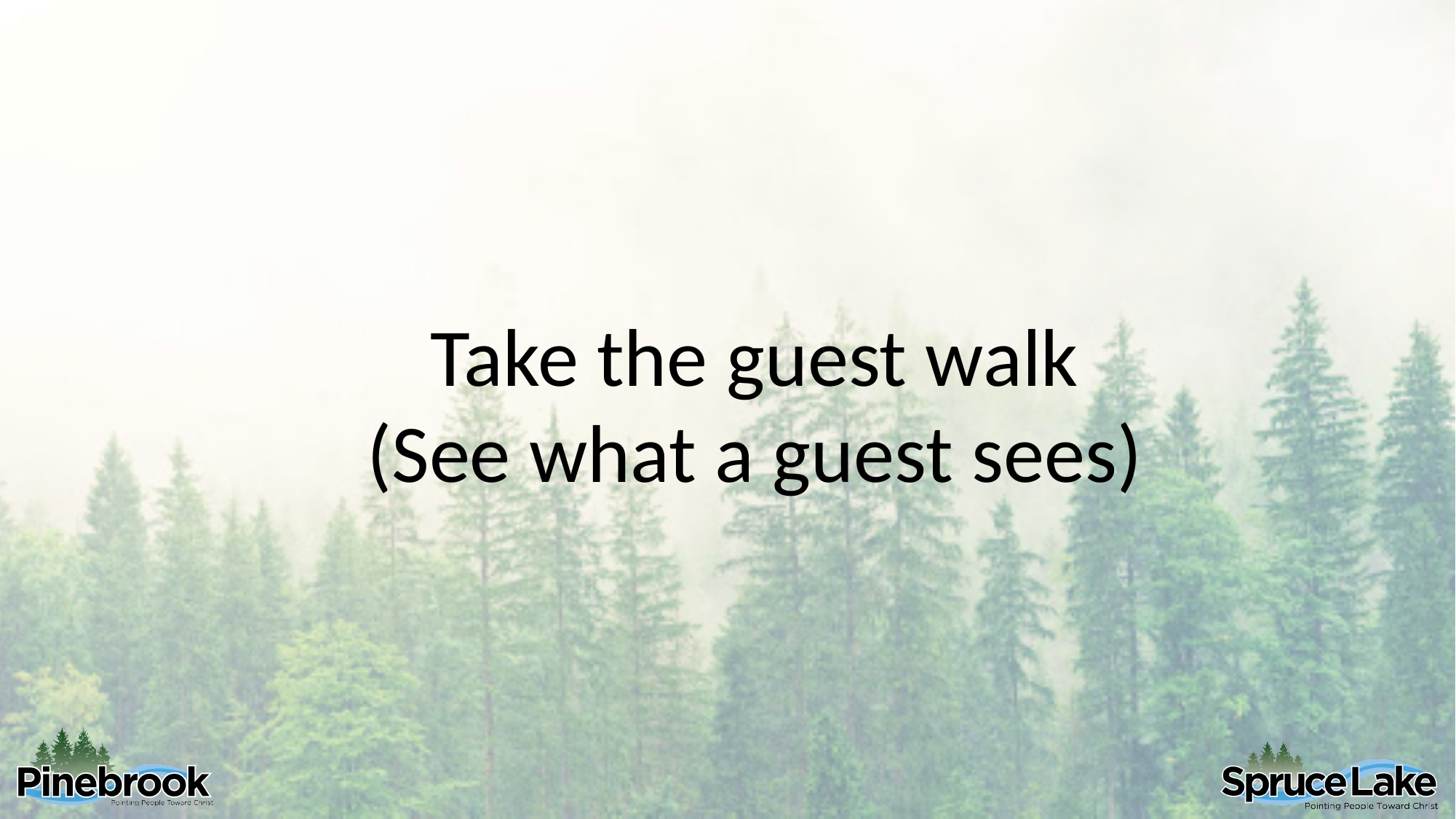

Take the guest walk
(See what a guest sees)